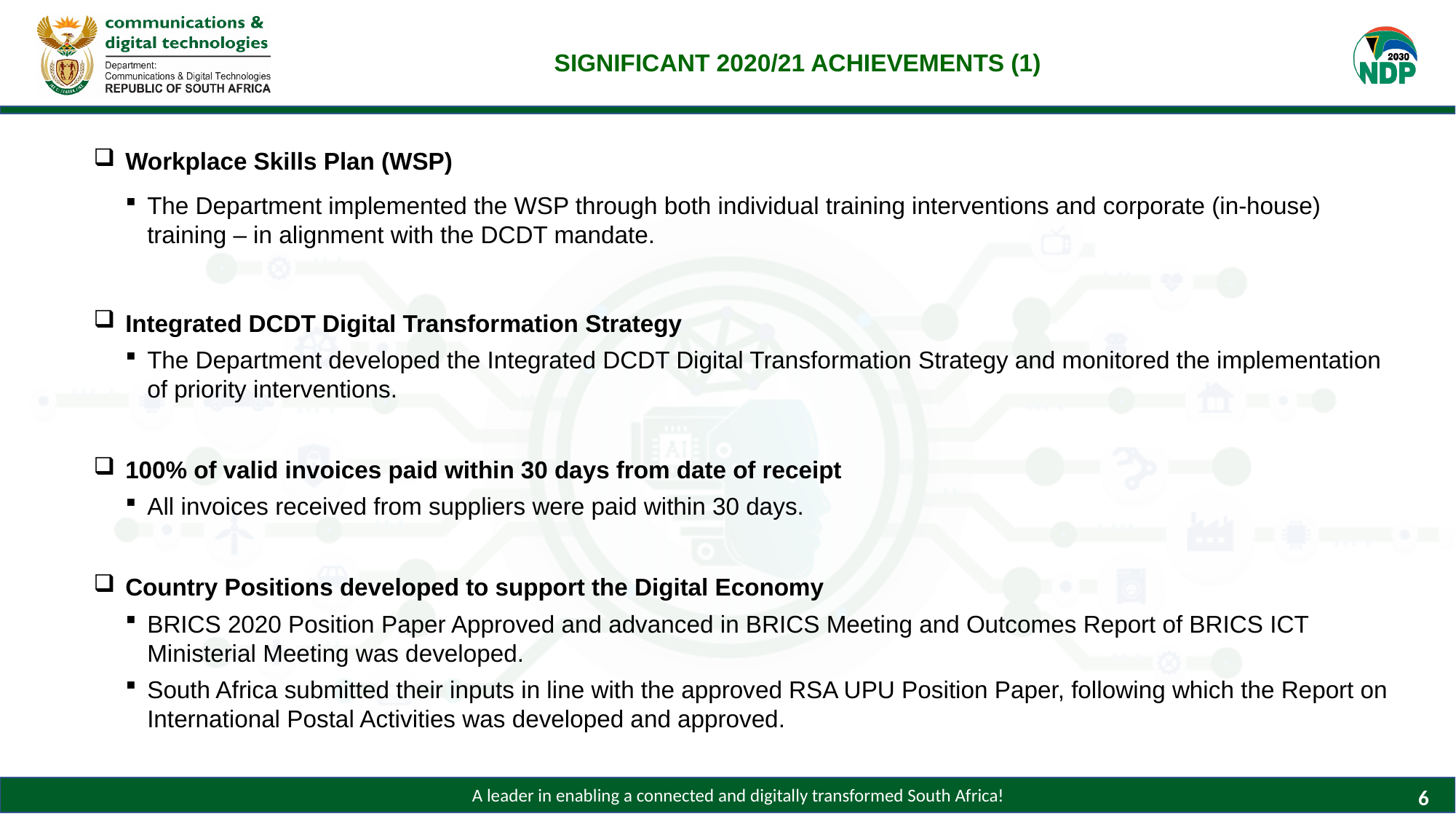

# SIGNIFICANT 2020/21 ACHIEVEMENTS (1)
Workplace Skills Plan (WSP)
The Department implemented the WSP through both individual training interventions and corporate (in-house) training – in alignment with the DCDT mandate.

Integrated DCDT Digital Transformation Strategy
The Department developed the Integrated DCDT Digital Transformation Strategy and monitored the implementation of priority interventions.

100% of valid invoices paid within 30 days from date of receipt
All invoices received from suppliers were paid within 30 days.

Country Positions developed to support the Digital Economy
BRICS 2020 Position Paper Approved and advanced in BRICS Meeting and Outcomes Report of BRICS ICT Ministerial Meeting was developed.
South Africa submitted their inputs in line with the approved RSA UPU Position Paper, following which the Report on International Postal Activities was developed and approved.